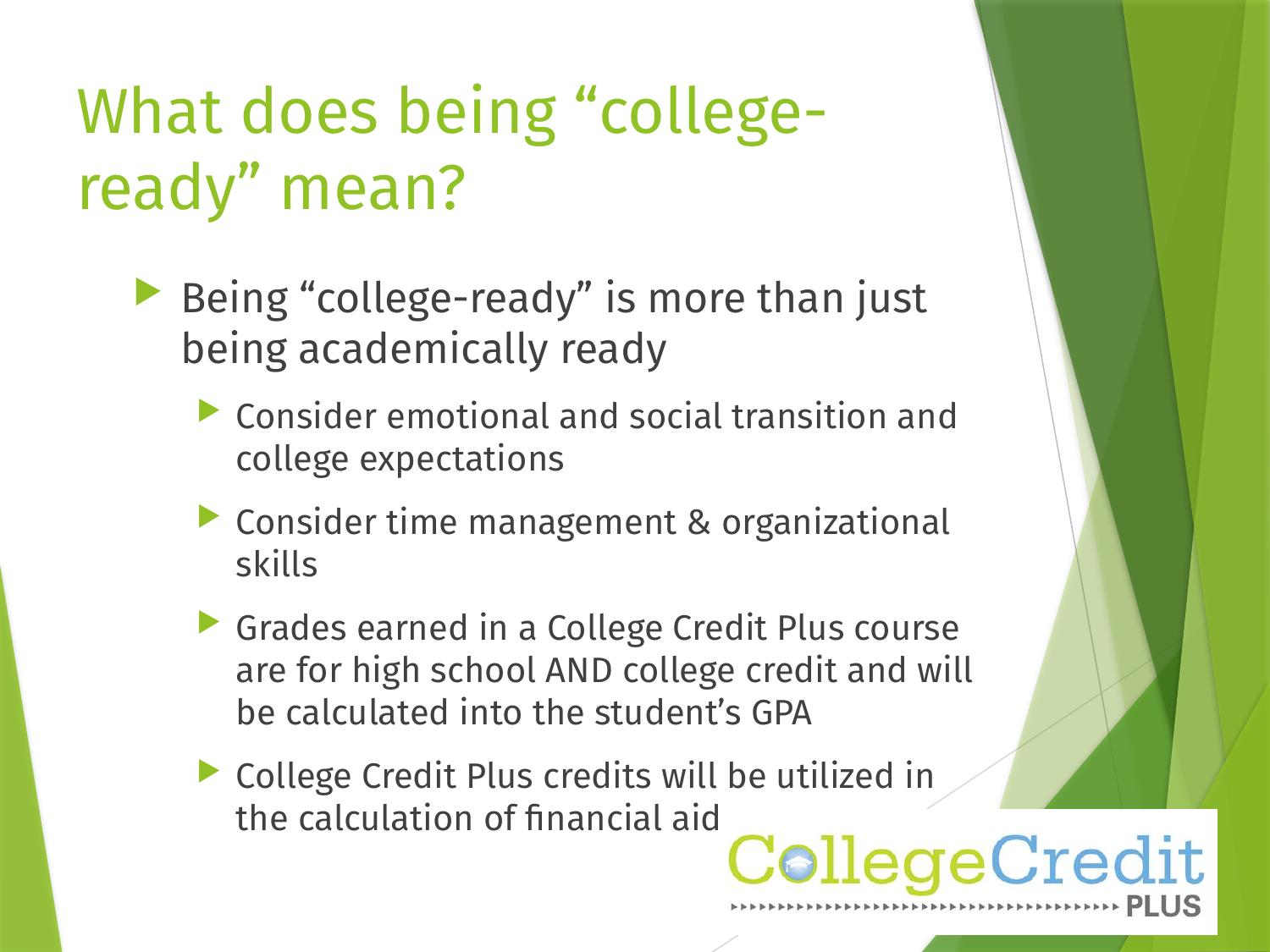

# What does being “college-ready” mean?
Being “college-ready” is more than just being academically ready
Consider emotional and social transition and college expectations
Consider time management & organizational skills
Grades earned in a College Credit Plus course are for high school AND college credit and will be calculated into the student’s GPA
College Credit Plus credits will be utilized in the calculation of financial aid